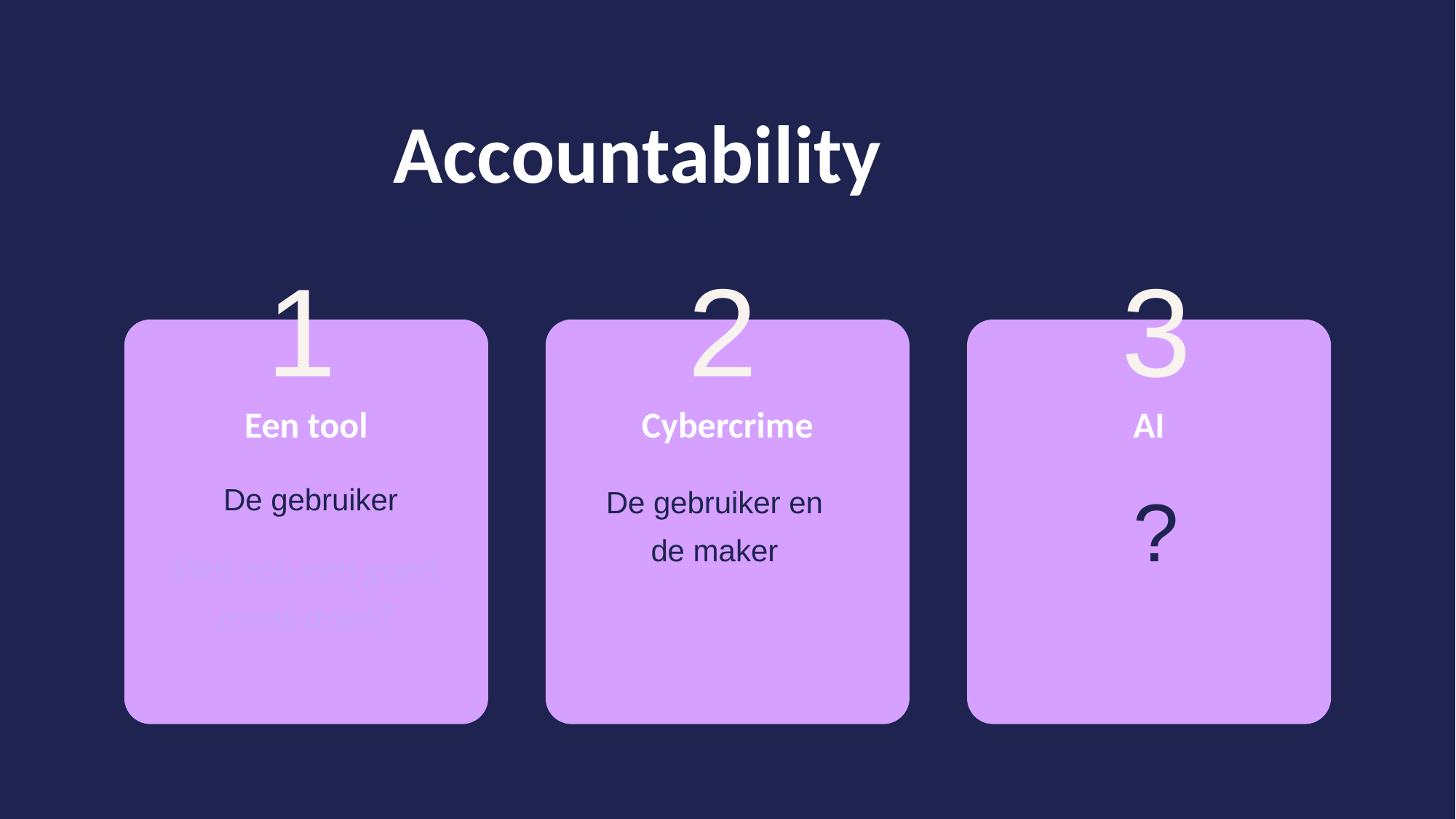

Accountability
Wie is verantwoordelijk als er iets fout gaat?

1
2
3

Een tool

Wat zou een goed mens doen?

Cybercrime
AI
De gebruiker

De gebruiker en
de maker
?